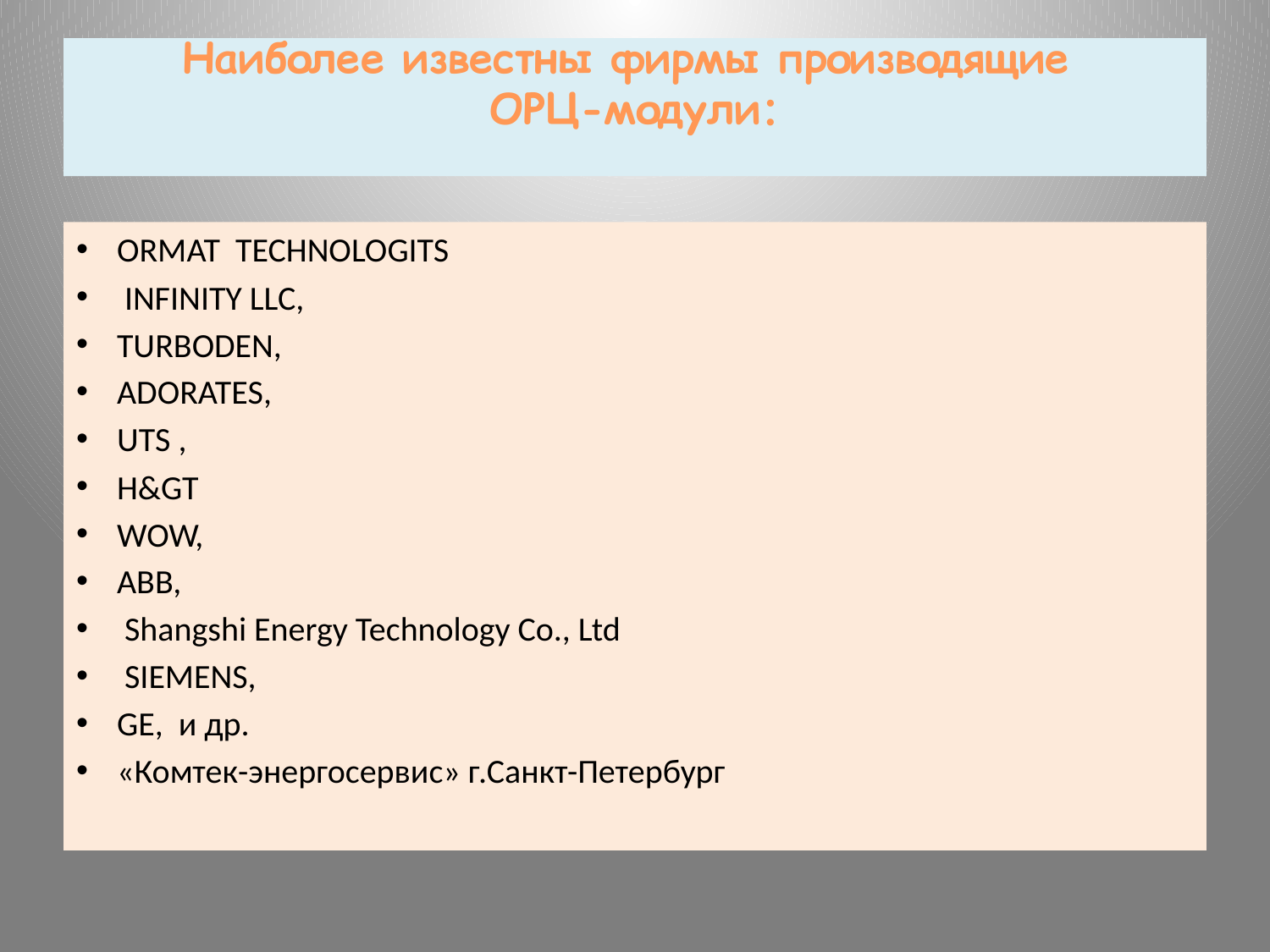

# Наиболее известны фирмы производящие ОРЦ-модули:
ORMAT  TECHNOLOGITS
 INFINITY LLC,
TURBODEN,
ADORATES,
UTS ,
H&GT
WOW,
ABB,
 Shangshi Energy Technology Co., Ltd
 SIEMENS,
GE,  и др.
«Комтек-энергосервис» г.Санкт-Петербург